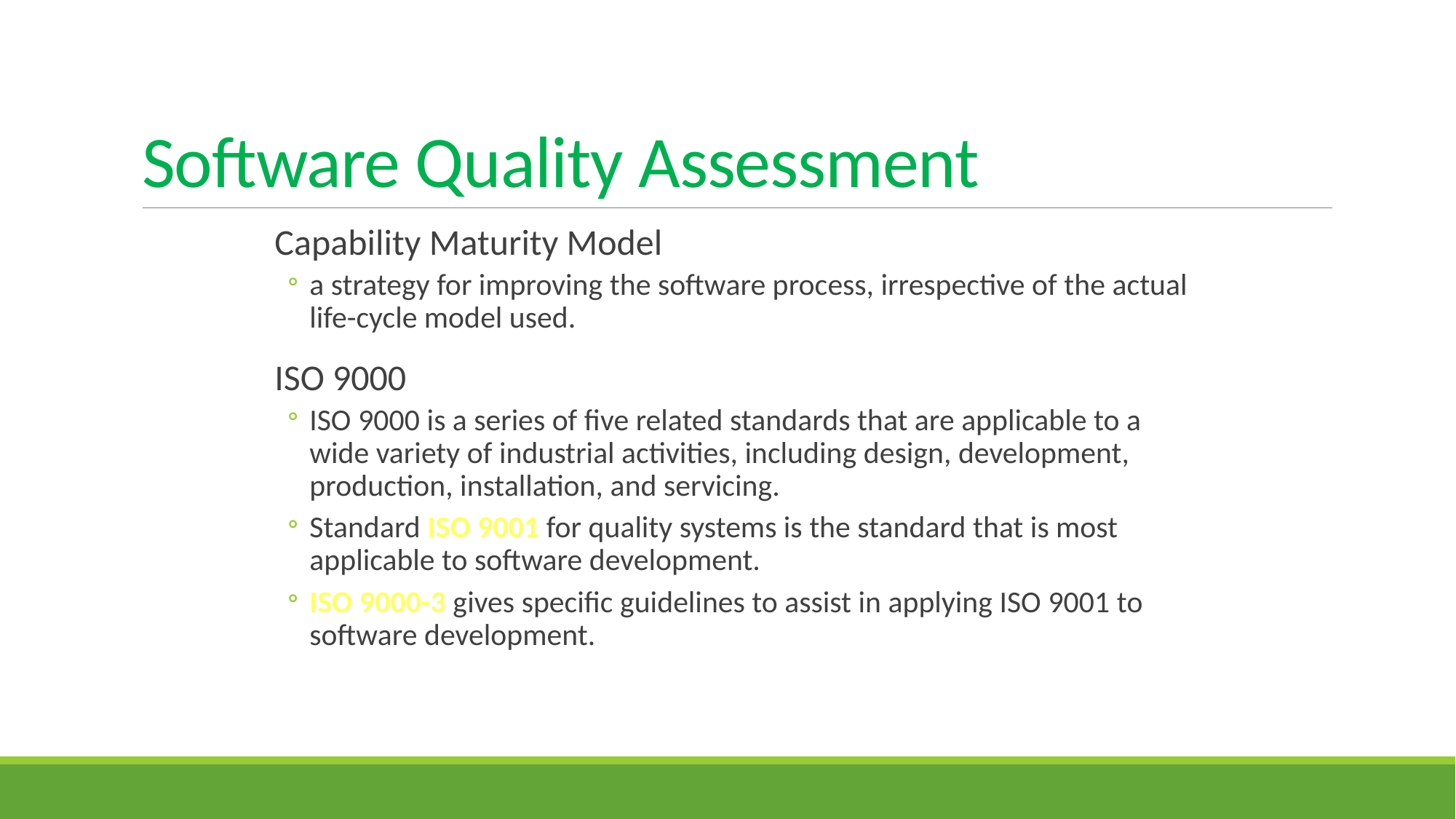

# Software Quality Assessment
Capability Maturity Model
a strategy for improving the software process, irrespective of the actual life-cycle model used.
ISO 9000
ISO 9000 is a series of five related standards that are applicable to a wide variety of industrial activities, including design, development, production, installation, and servicing.
Standard ISO 9001 for quality systems is the standard that is most applicable to software development.
ISO 9000-3 gives specific guidelines to assist in applying ISO 9001 to software development.